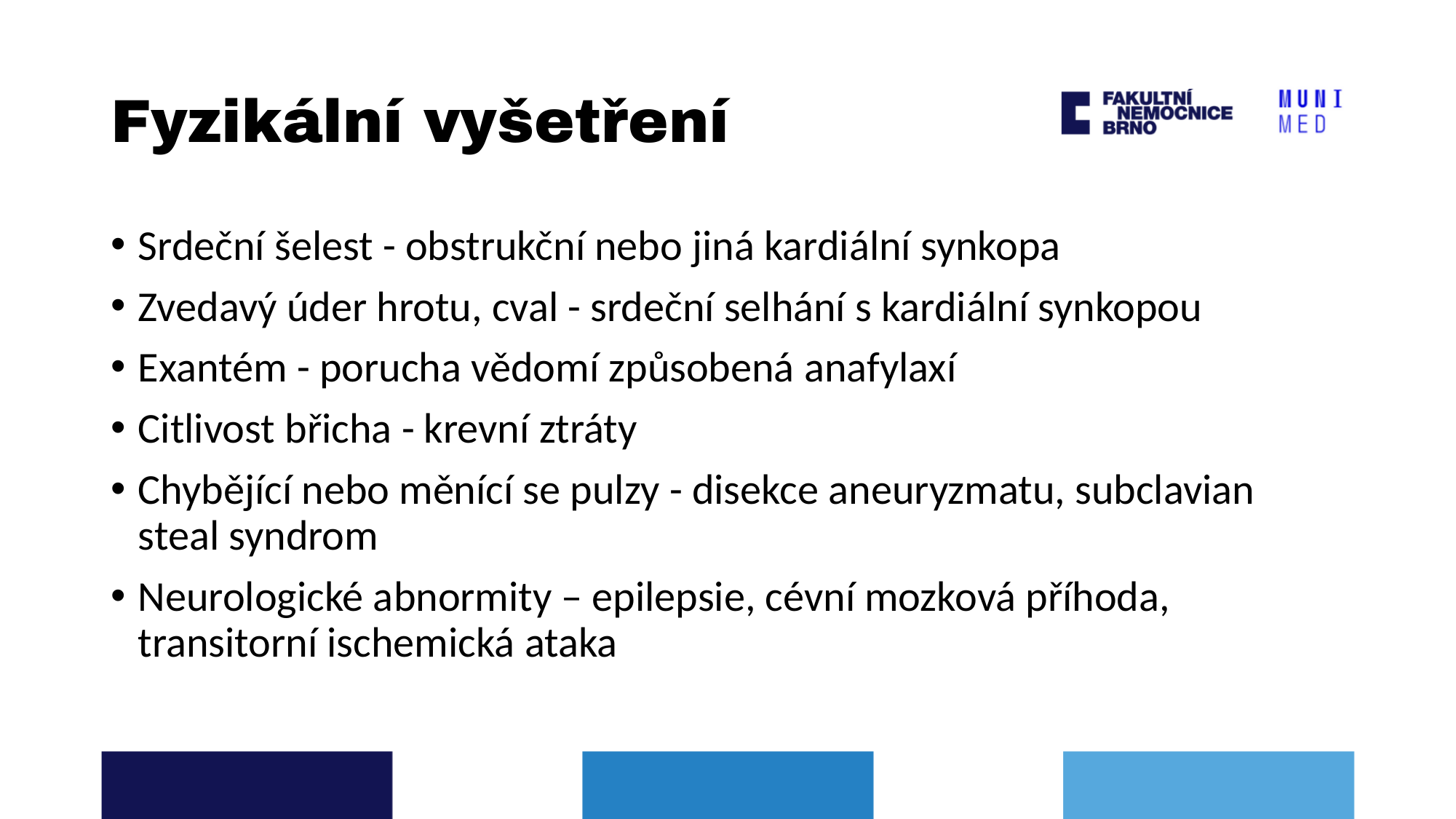

# Fyzikální vyšetření
Srdeční šelest - obstrukční nebo jiná kardiální synkopa
Zvedavý úder hrotu, cval - srdeční selhání s kardiální synkopou
Exantém - porucha vědomí způsobená anafylaxí
Citlivost břicha - krevní ztráty
Chybějící nebo měnící se pulzy - disekce aneuryzmatu, subclavian steal syndrom
Neurologické abnormity – epilepsie, cévní mozková příhoda, transitorní ischemická ataka